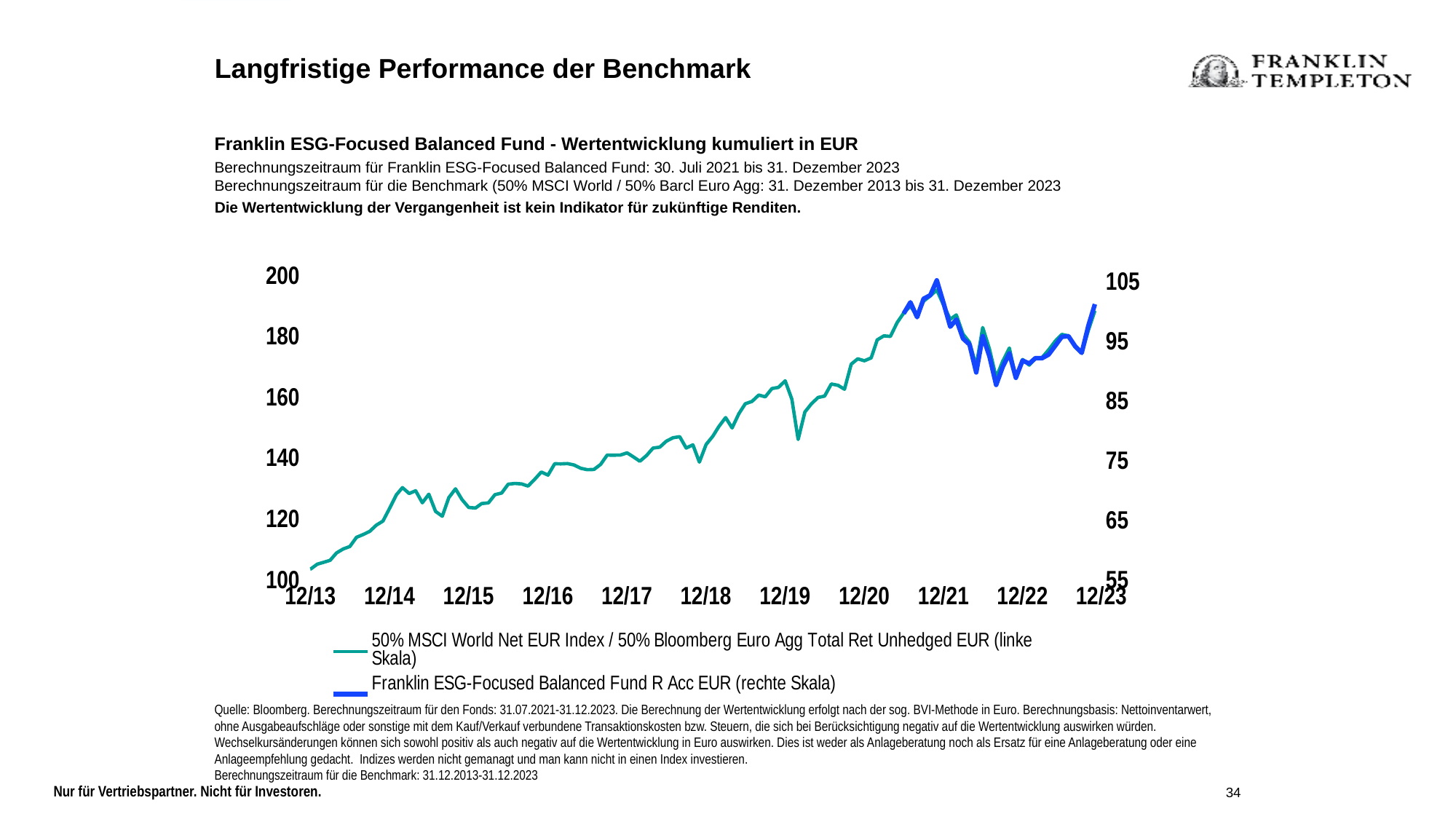

Langfristige Performance der Benchmark
Franklin ESG-Focused Balanced Fund - Wertentwicklung kumuliert in EUR
Berechnungszeitraum für Franklin ESG-Focused Balanced Fund: 30. Juli 2021 bis 31. Dezember 2023
Berechnungszeitraum für die Benchmark (50% MSCI World / 50% Barcl Euro Agg: 31. Dezember 2013 bis 31. Dezember 2023
Die Wertentwicklung der Vergangenheit ist kein Indikator für zukünftige Renditen.

### Chart

| Category | 50% MSCI World Net EUR Index / 50% Bloomberg Euro Agg Total Ret Unhedged EUR (linke Skala) | Franklin ESG-Focused Balanced Fund R Acc EUR (rechte Skala) |
|---|---|---|
| 41486 | 100.0 | None |
| 41516 | 99.06098562449799 | None |
| 41547 | 100.55813032041128 | None |
| 41578 | 102.93178206420927 | None |
| 41607 | 103.93407085590579 | None |
| 41639 | 104.11467830222898 | None |
| 41670 | 104.24249278920888 | None |
| 41698 | 105.86149808332063 | None |
| 41729 | 106.43730971768976 | None |
| 41759 | 107.11315248816689 | None |
| 41789 | 109.5625570048879 | None |
| 41820 | 110.86357103379055 | None |
| 41851 | 111.65407097155801 | None |
| 41880 | 114.68945901432772 | None |
| 41912 | 115.59918622874889 | None |
| 41943 | 116.63854865877333 | None |
| 41971 | 118.71245293819655 | None |
| 42004 | 120.01386473867367 | None |
| 42034 | 124.22866043505758 | None |
| 42062 | 128.65426609294352 | None |
| 42094 | 131.0231869713249 | None |
| 42124 | 129.0793260282241 | None |
| 42153 | 129.98943787735445 | None |
| 42185 | 126.03305445981351 | None |
| 42216 | 128.85209556014712 | None |
| 42247 | 123.20474985985118 | None |
| 42277 | 121.6067888172725 | None |
| 42307 | 127.71028102385472 | None |
| 42338 | 130.61849361301677 | None |
| 42369 | 127.09412991045858 | None |
| 42398 | 124.50473783256584 | None |
| 42429 | 124.30714550244312 | None |
| 42460 | 125.77145262612711 | None |
| 42489 | 126.0058373134024 | None |
| 42521 | 128.70013247974893 | None |
| 42551 | 129.23737243444913 | None |
| 42580 | 132.14090970546147 | None |
| 42613 | 132.3852400454242 | None |
| 42643 | 132.2345612549255 | None |
| 42674 | 131.5236426019171 | None |
| 42704 | 133.8043859041387 | None |
| 42734 | 136.16177875154858 | None |
| 42766 | 135.129084916 | None |
| 42794 | 138.89300152919816 | None |
| 42825 | 138.83856614939185 | None |
| 42853 | 138.93273344775577 | None |
| 42886 | 138.4761420305168 | None |
| 42916 | 137.39402361400207 | None |
| 42947 | 136.93207294225283 | None |
| 42978 | 136.9957529175648 | None |
| 43007 | 138.66850717009856 | None |
| 43039 | 141.71165451340528 | None |
| 43069 | 141.70455022971927 | None |
| 43098 | 141.73363087318745 | None |
| 43131 | 142.46181583709577 | None |
| 43159 | 141.05826458969975 | None |
| 43189 | 139.70106507459414 | None |
| 43220 | 141.5921338384481 | None |
| 43251 | 144.0401887579149 | None |
| 43280 | 144.33635108539033 | None |
| 43312 | 146.28802549886075 | None |
| 43343 | 147.4226039123477 | None |
| 43371 | 147.77421742780604 | None |
| 43404 | 144.05121518780493 | None |
| 43434 | 145.09573927868178 | None |
| 43465 | 139.40663328721803 | None |
| 43496 | 145.2152407144677 | None |
| 43524 | 147.9178545768453 | None |
| 43553 | 151.1409209679395 | None |
| 43585 | 154.06114521962724 | None |
| 43616 | 150.64976607318647 | None |
| 43644 | 155.31026692944033 | None |
| 43677 | 158.61219680163657 | None |
| 43707 | 159.36553958098392 | None |
| 43738 | 161.462981805587 | None |
| 43769 | 160.88886327317806 | None |
| 43798 | 163.61154789447806 | None |
| 43830 | 163.97226868401765 | None |
| 43861 | 166.15439403467963 | None |
| 43889 | 160.09756028942417 | None |
| 43921 | 146.86651883102553 | None |
| 43951 | 155.90054442697868 | None |
| 43980 | 158.5782258775186 | None |
| 44012 | 160.67249177598143 | None |
| 44043 | 161.1075798314397 | None |
| 44074 | 165.08974667292205 | None |
| 44104 | 164.66692549878766 | None |
| 44134 | 163.36822697374942 | None |
| 44165 | 171.61764986637894 | None |
| 44196 | 173.37697237539385 | None |
| 44225 | 172.73155950205546 | None |
| 44253 | 173.68641668749066 | None |
| 44286 | 179.6061785755515 | None |
| 44316 | 180.92652279858194 | None |
| 44347 | 180.7445427641769 | None |
| 44377 | 185.28832488912275 | None |
| 44407 | 188.40230607643593 | 100.0 |
| 44439 | 190.74055668371108 | 101.89243027888449 |
| 44469 | 187.45321582374314 | 99.40239043824704 |
| 44498 | 192.33080643830928 | 102.49003984063748 |
| 44530 | 194.06968569129012 | 103.08764940239047 |
| 44561 | 196.02308970564735 | 105.57768924302793 |
| 44592 | 191.078240462005 | 101.79282868525902 |
| 44620 | 186.36561280893002 | 97.8087649402391 |
| 44651 | 187.80410938545464 | 99.00398406374508 |
| 44680 | 181.5030906572428 | 95.81673306772915 |
| 44712 | 178.8204228408219 | 94.82071713147417 |
| 44742 | 170.99647413557852 | 90.13944223107576 |
| 44771 | 183.66273959202698 | 96.21513944223113 |
| 44804 | 176.5823032955892 | 92.8286852589642 |
| 44834 | 167.23482959909566 | 88.04780876494029 |
| 44865 | 172.5421316562797 | 91.03585657370523 |
| 44895 | 176.91972606594248 | 93.32669322709167 |
| 44925 | 166.95944939392552 | 89.24302788844626 |
| 44957 | 173.16834133409003 | 92.1314741035857 |
| 44985 | 171.31503384347343 | 91.6334661354582 |
| 45016 | 173.5677050630934 | 92.52988047808768 |
| 45044 | 173.79665800343975 | 92.52988047808768 |
| 45077 | 176.30274101865308 | 93.12749003984067 |
| 45107 | 179.21037299369547 | 94.62151394422314 |
| 45138 | 181.40048899736422 | 96.11553784860561 |
| 45169 | 180.9047456061522 | 96.21513944223112 |
| 45198 | 177.29603711460436 | 94.52191235059765 |
| 45230 | 175.2235092895237 | 93.42629482071717 |
| 45260 | 182.82220038199637 | 98.00796812749006 |
| 45289 | 189.18219897023994 | 101.593625498008 |
Quelle: Bloomberg. Berechnungszeitraum für den Fonds: 31.07.2021-31.12.2023. Die Berechnung der Wertentwicklung erfolgt nach der sog. BVI-Methode in Euro. Berechnungsbasis: Nettoinventarwert, ohne Ausgabeaufschläge oder sonstige mit dem Kauf/Verkauf verbundene Transaktionskosten bzw. Steuern, die sich bei Berücksichtigung negativ auf die Wertentwicklung auswirken würden. Wechselkursänderungen können sich sowohl positiv als auch negativ auf die Wertentwicklung in Euro auswirken. Dies ist weder als Anlageberatung noch als Ersatz für eine Anlageberatung oder eine Anlageempfehlung gedacht.  Indizes werden nicht gemanagt und man kann nicht in einen Index investieren.
Berechnungszeitraum für die Benchmark: 31.12.2013-31.12.2023
34